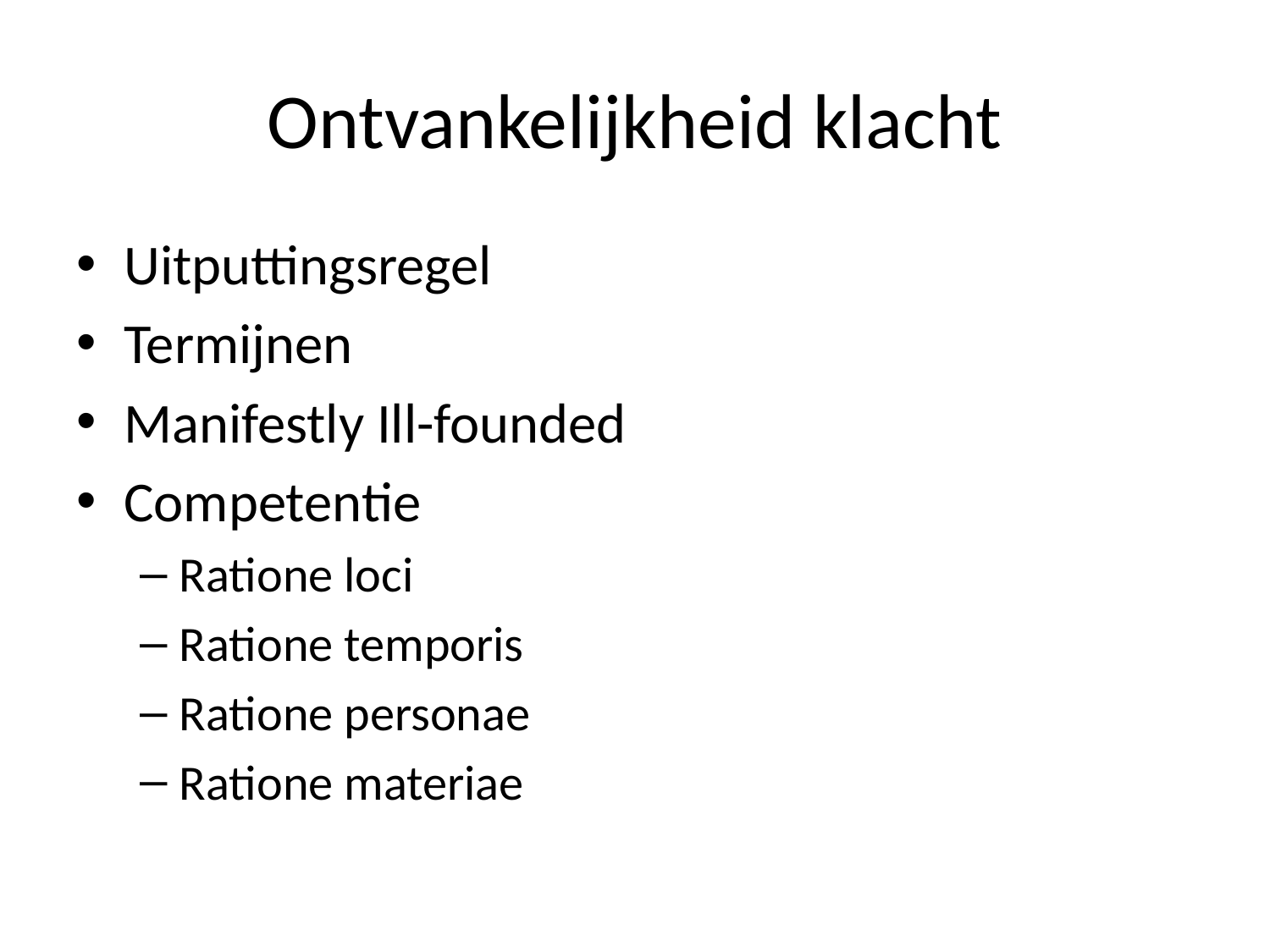

# Ontvankelijkheid klacht
Uitputtingsregel
Termijnen
Manifestly Ill-founded
Competentie
Ratione loci
Ratione temporis
Ratione personae
Ratione materiae